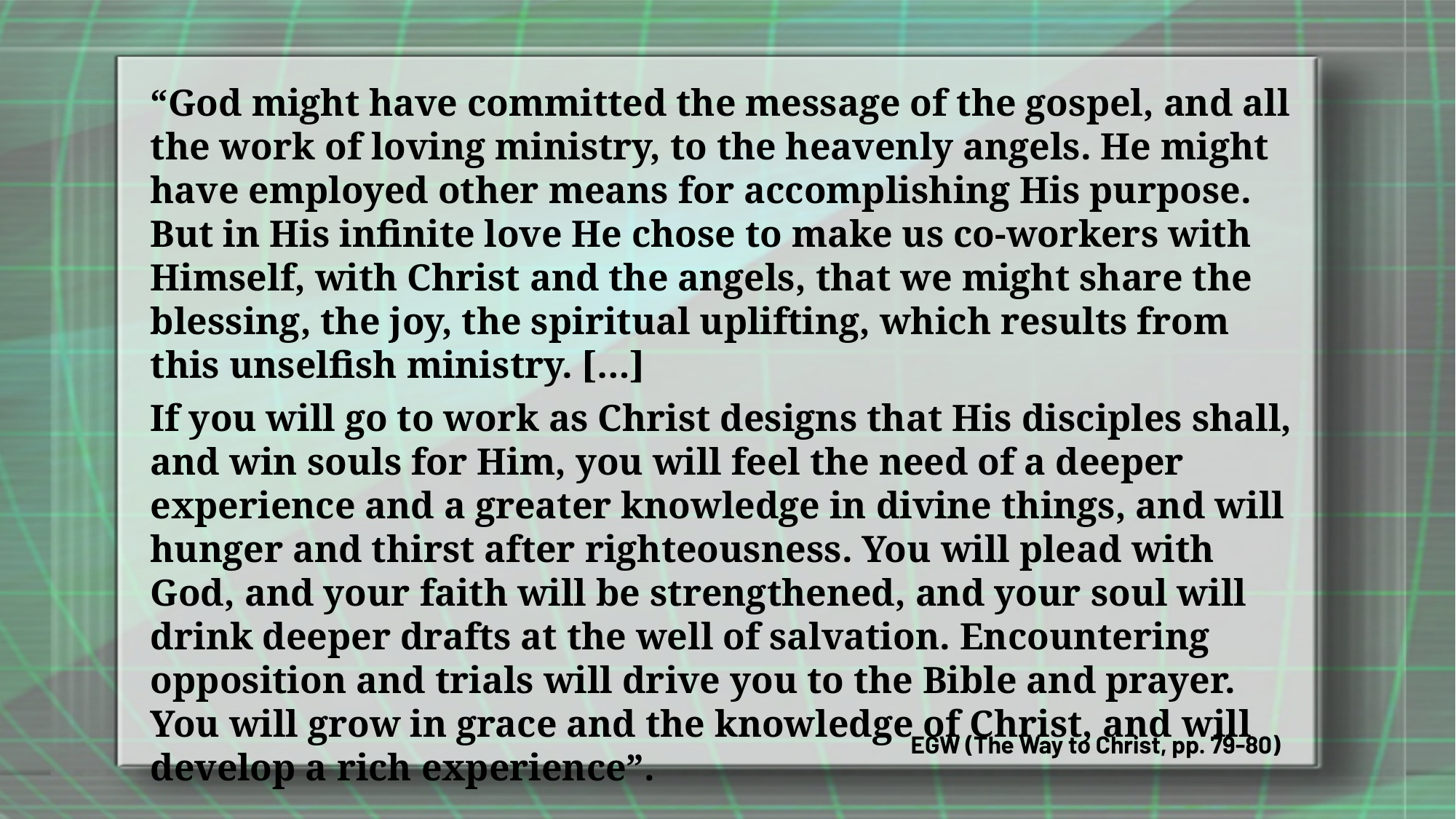

“God might have committed the message of the gospel, and all the work of loving ministry, to the heavenly angels. He might have employed other means for accomplishing His purpose. But in His infinite love He chose to make us co-workers with Himself, with Christ and the angels, that we might share the blessing, the joy, the spiritual uplifting, which results from this unselfish ministry. […]
If you will go to work as Christ designs that His disciples shall, and win souls for Him, you will feel the need of a deeper experience and a greater knowledge in divine things, and will hunger and thirst after righteousness. You will plead with God, and your faith will be strengthened, and your soul will drink deeper drafts at the well of salvation. Encountering opposition and trials will drive you to the Bible and prayer. You will grow in grace and the knowledge of Christ, and will develop a rich experience”.
.
EGW (The Way to Christ, pp. 79-80)